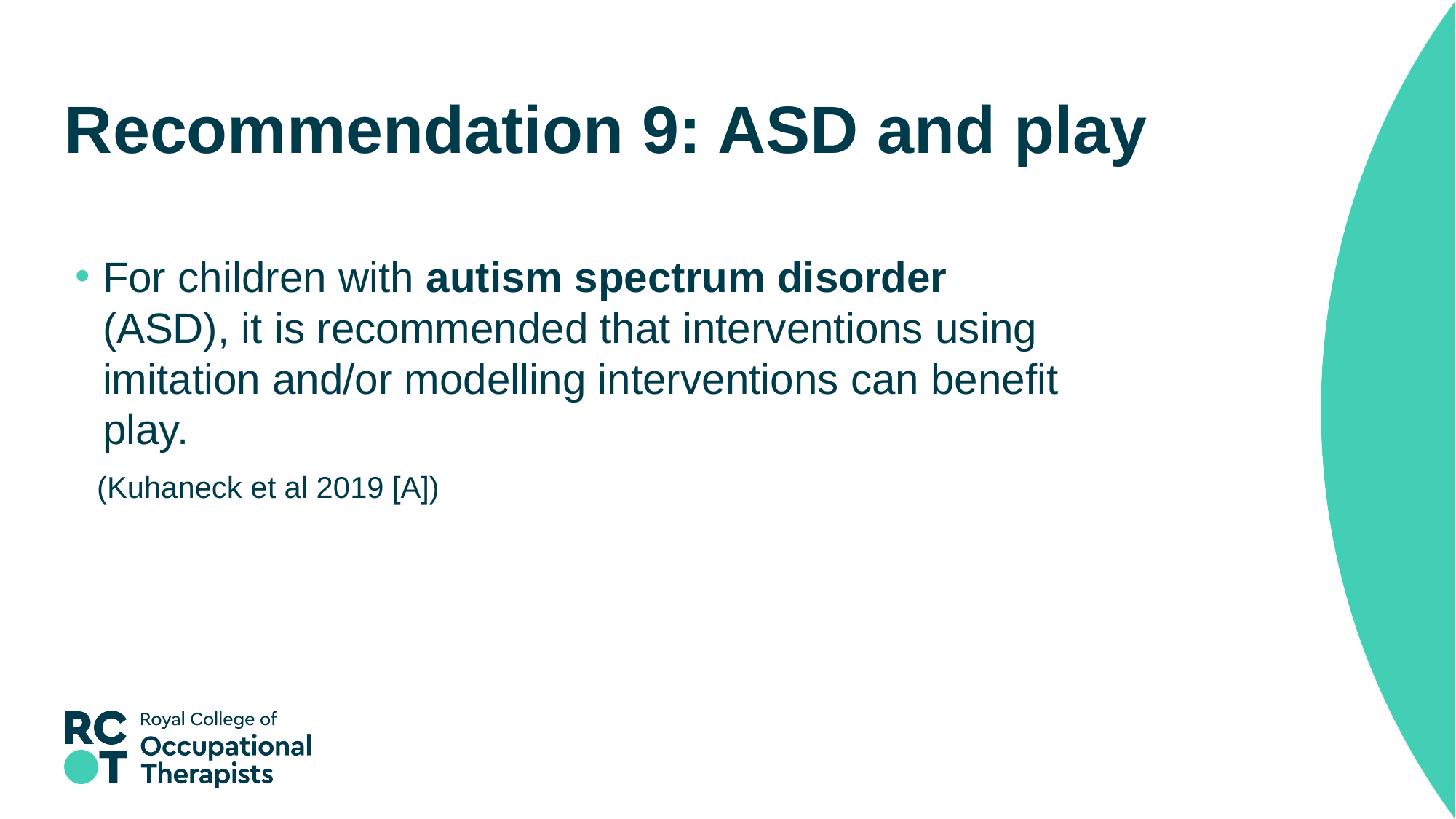

# Recommendation 9: ASD and play
For children with autism spectrum disorder (ASD), it is recommended that interventions using imitation and/or modelling interventions can benefit play.
(Kuhaneck et al 2019 [A])